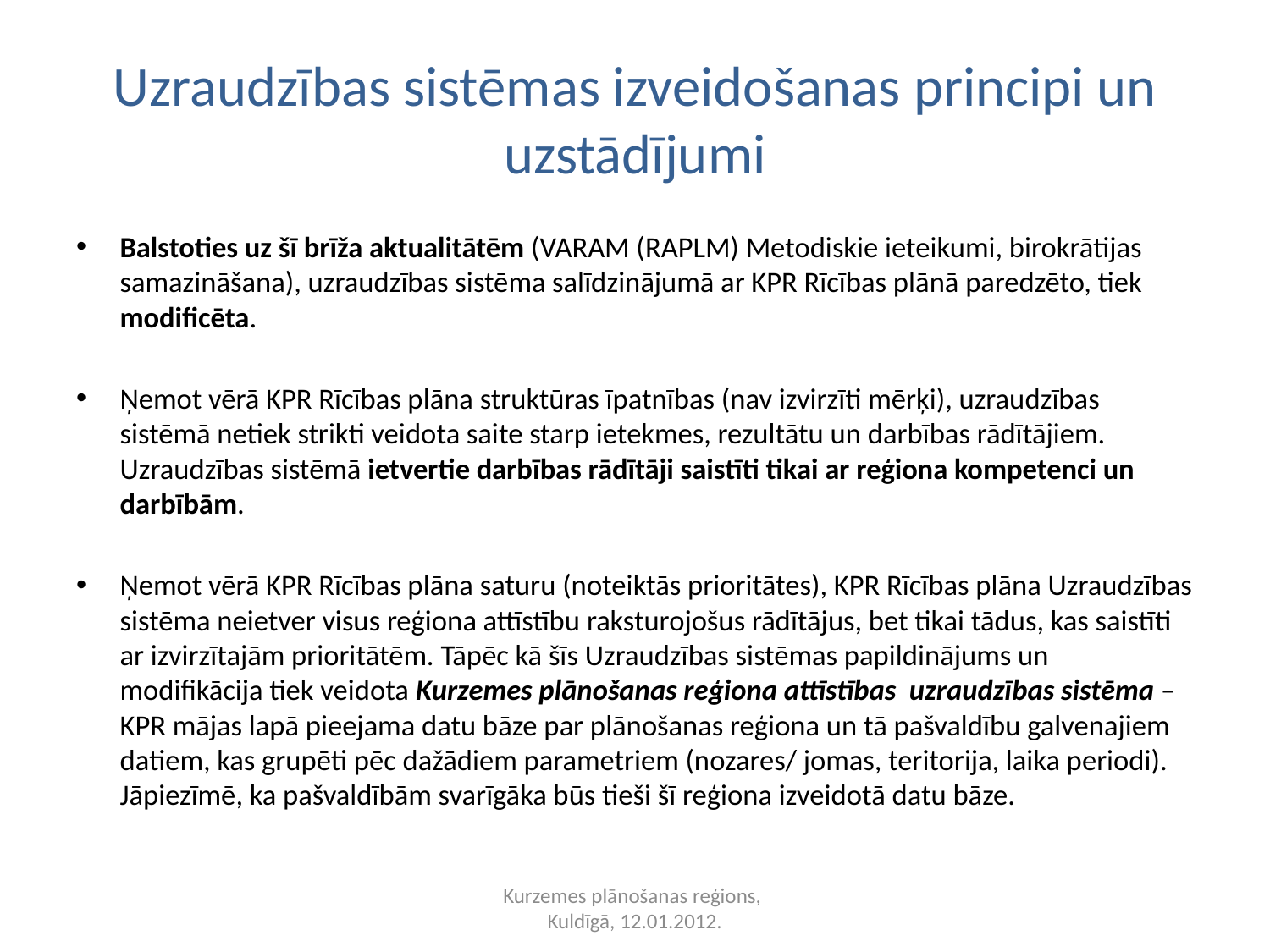

# Uzraudzības sistēmas izveidošanas principi un uzstādījumi
Balstoties uz šī brīža aktualitātēm (VARAM (RAPLM) Metodiskie ieteikumi, birokrātijas samazināšana), uzraudzības sistēma salīdzinājumā ar KPR Rīcības plānā paredzēto, tiek modificēta.

Ņemot vērā KPR Rīcības plāna struktūras īpatnības (nav izvirzīti mērķi), uzraudzības sistēmā netiek strikti veidota saite starp ietekmes, rezultātu un darbības rādītājiem. Uzraudzības sistēmā ietvertie darbības rādītāji saistīti tikai ar reģiona kompetenci un darbībām.

Ņemot vērā KPR Rīcības plāna saturu (noteiktās prioritātes), KPR Rīcības plāna Uzraudzības sistēma neietver visus reģiona attīstību raksturojošus rādītājus, bet tikai tādus, kas saistīti ar izvirzītajām prioritātēm. Tāpēc kā šīs Uzraudzības sistēmas papildinājums un modifikācija tiek veidota Kurzemes plānošanas reģiona attīstības  uzraudzības sistēma – KPR mājas lapā pieejama datu bāze par plānošanas reģiona un tā pašvaldību galvenajiem datiem, kas grupēti pēc dažādiem parametriem (nozares/ jomas, teritorija, laika periodi). Jāpiezīmē, ka pašvaldībām svarīgāka būs tieši šī reģiona izveidotā datu bāze.

Kurzemes plānošanas reģions,
Kuldīgā, 12.01.2012.